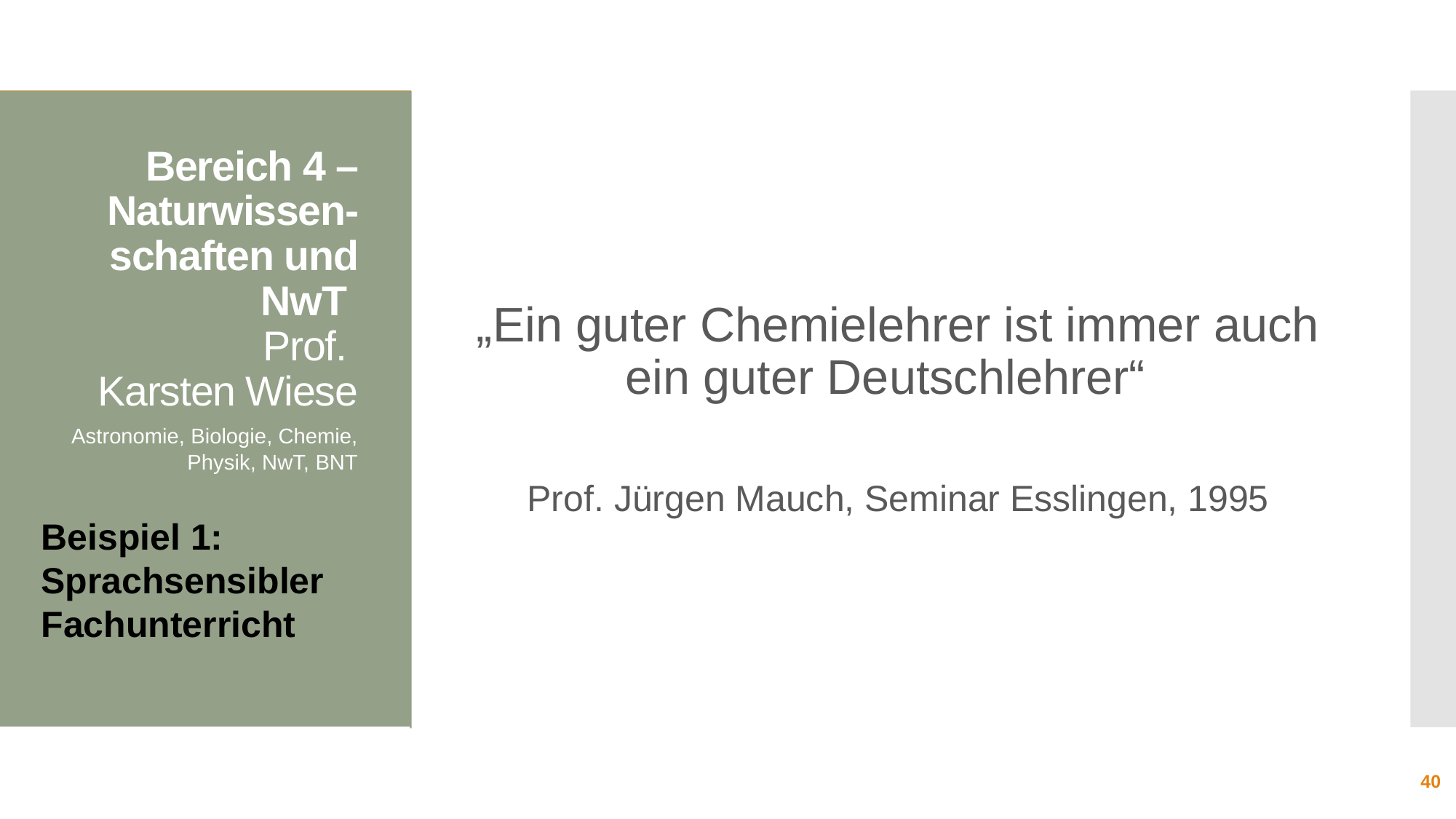

„Ein guter Chemielehrer ist immer auch ein guter Deutschlehrer“

Prof. Jürgen Mauch, Seminar Esslingen, 1995
#
Bereich 4 – Naturwissen-schaften und NwT
Prof.
Karsten Wiese

Astronomie, Biologie, Chemie, Physik, NwT, BNT
Beispiel 1: Sprachsensibler Fachunterricht

40